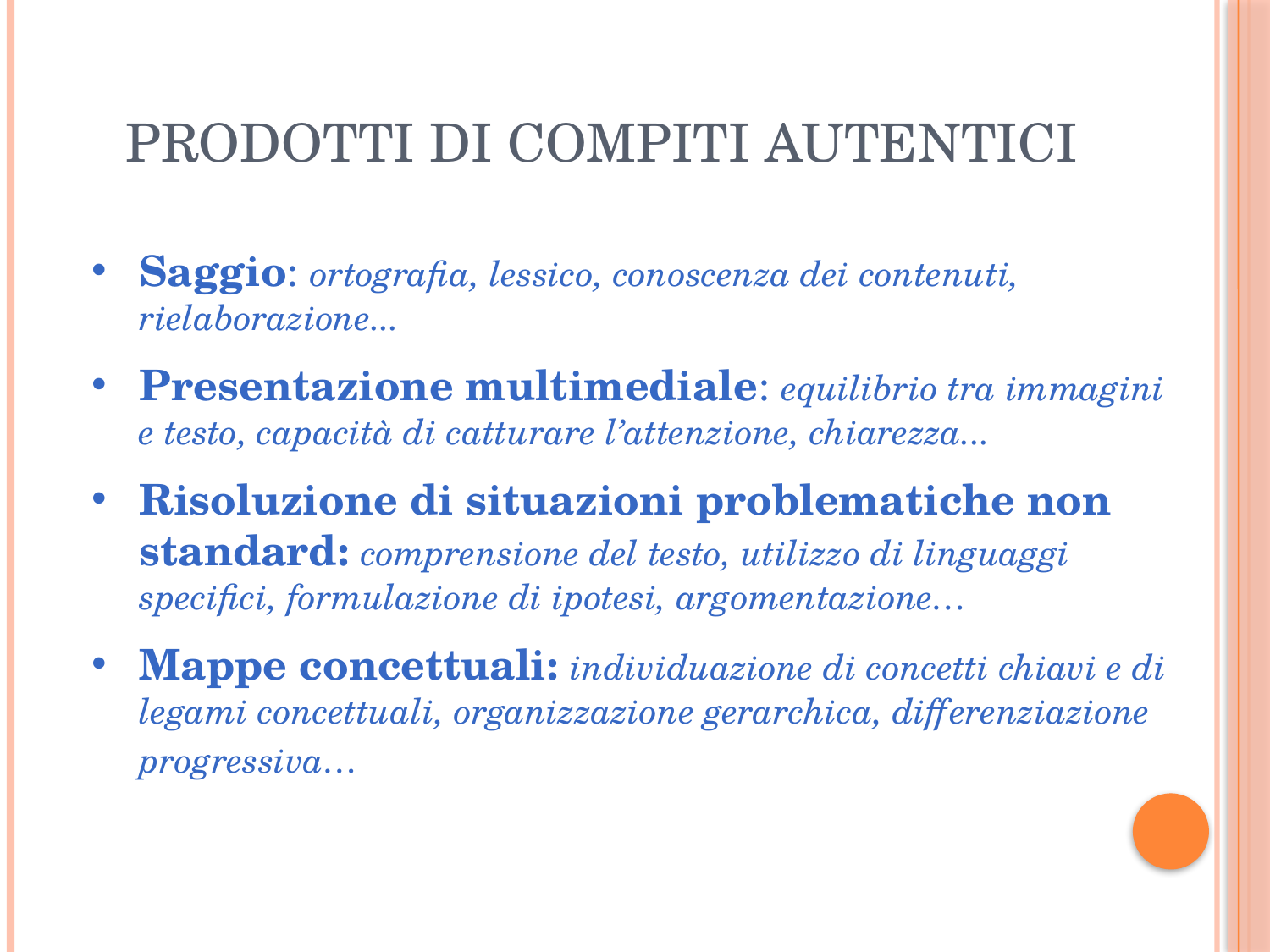

Prodotti di compiti autentici
Saggio: ortografia, lessico, conoscenza dei contenuti, rielaborazione...
Presentazione multimediale: equilibrio tra immagini e testo, capacità di catturare l’attenzione, chiarezza...
Risoluzione di situazioni problematiche non standard: comprensione del testo, utilizzo di linguaggi specifici, formulazione di ipotesi, argomentazione…
Mappe concettuali: individuazione di concetti chiavi e di legami concettuali, organizzazione gerarchica, differenziazione progressiva…